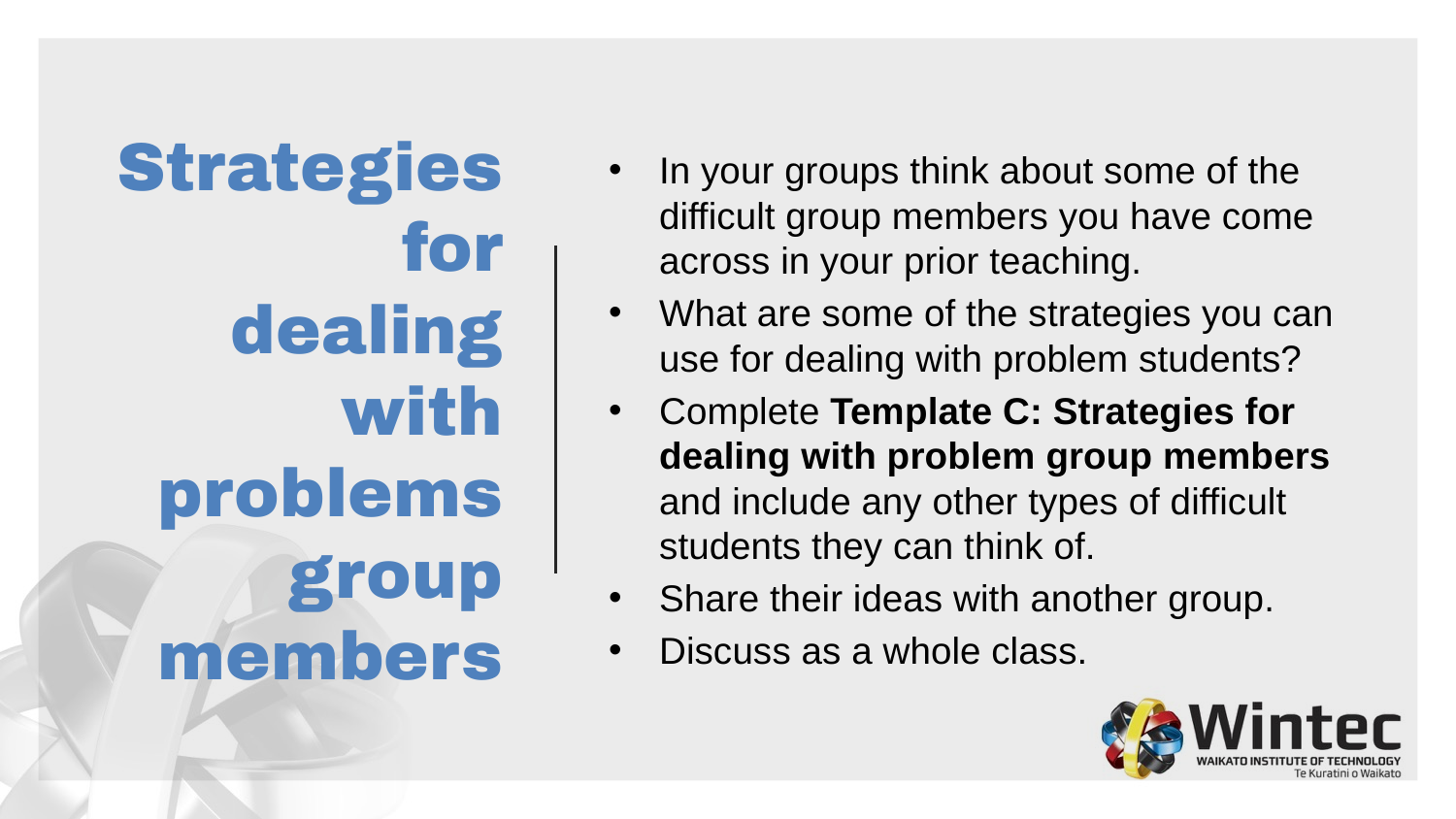

# Strategies for dealing with problems group members
In your groups think about some of the difficult group members you have come across in your prior teaching.
What are some of the strategies you can use for dealing with problem students?
Complete Template C: Strategies for dealing with problem group members and include any other types of difficult students they can think of.
Share their ideas with another group.
Discuss as a whole class.